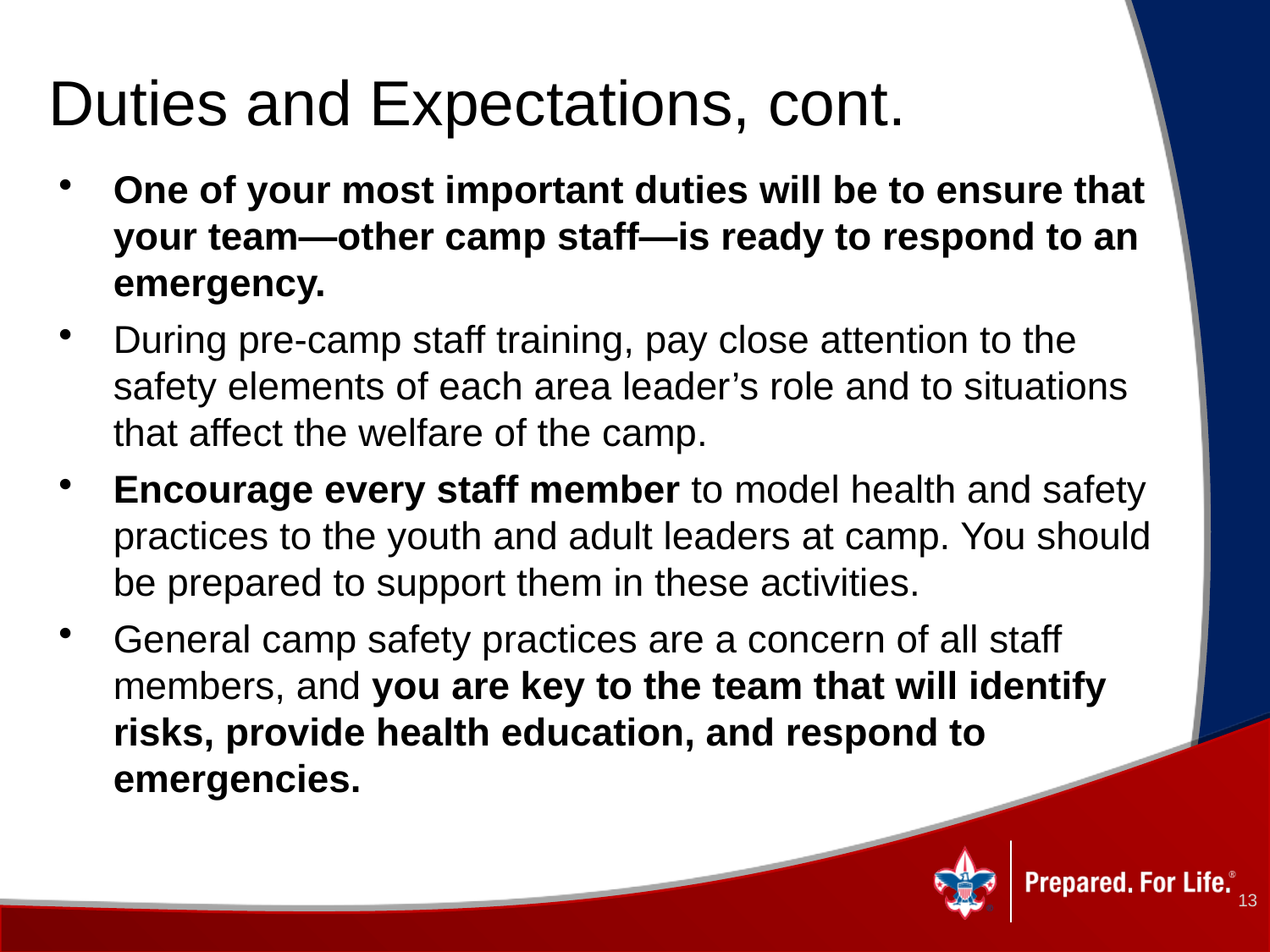

# Duties and Expectations, cont.
One of your most important duties will be to ensure that your team—other camp staff—is ready to respond to an emergency.
During pre-camp staff training, pay close attention to the safety elements of each area leader’s role and to situations that affect the welfare of the camp.
Encourage every staff member to model health and safety practices to the youth and adult leaders at camp. You should be prepared to support them in these activities.
General camp safety practices are a concern of all staff members, and you are key to the team that will identify 
risks, provide health education, and respond to emergencies.

13